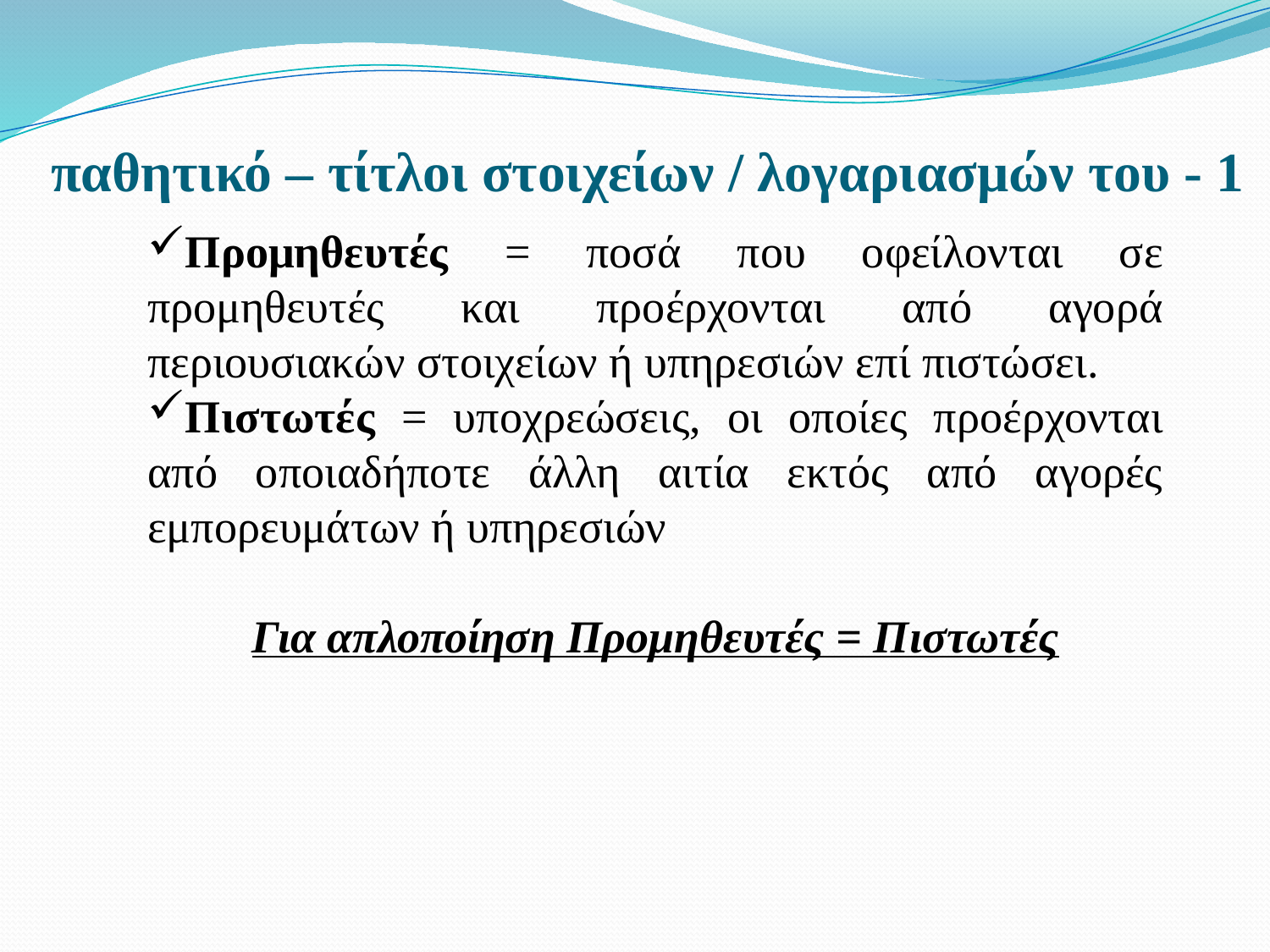

# παθητικό – τίτλοι στοιχείων / λογαριασμών του - 1
Προμηθευτές = ποσά που οφείλονται σε προμηθευτές και προέρχονται από αγορά περιουσιακών στοιχείων ή υπηρεσιών επί πιστώσει.
Πιστωτές = υποχρεώσεις, οι οποίες προέρχονται από οποιαδήποτε άλλη αιτία εκτός από αγορές εμπορευμάτων ή υπηρεσιών

Για απλοποίηση Προμηθευτές = Πιστωτές